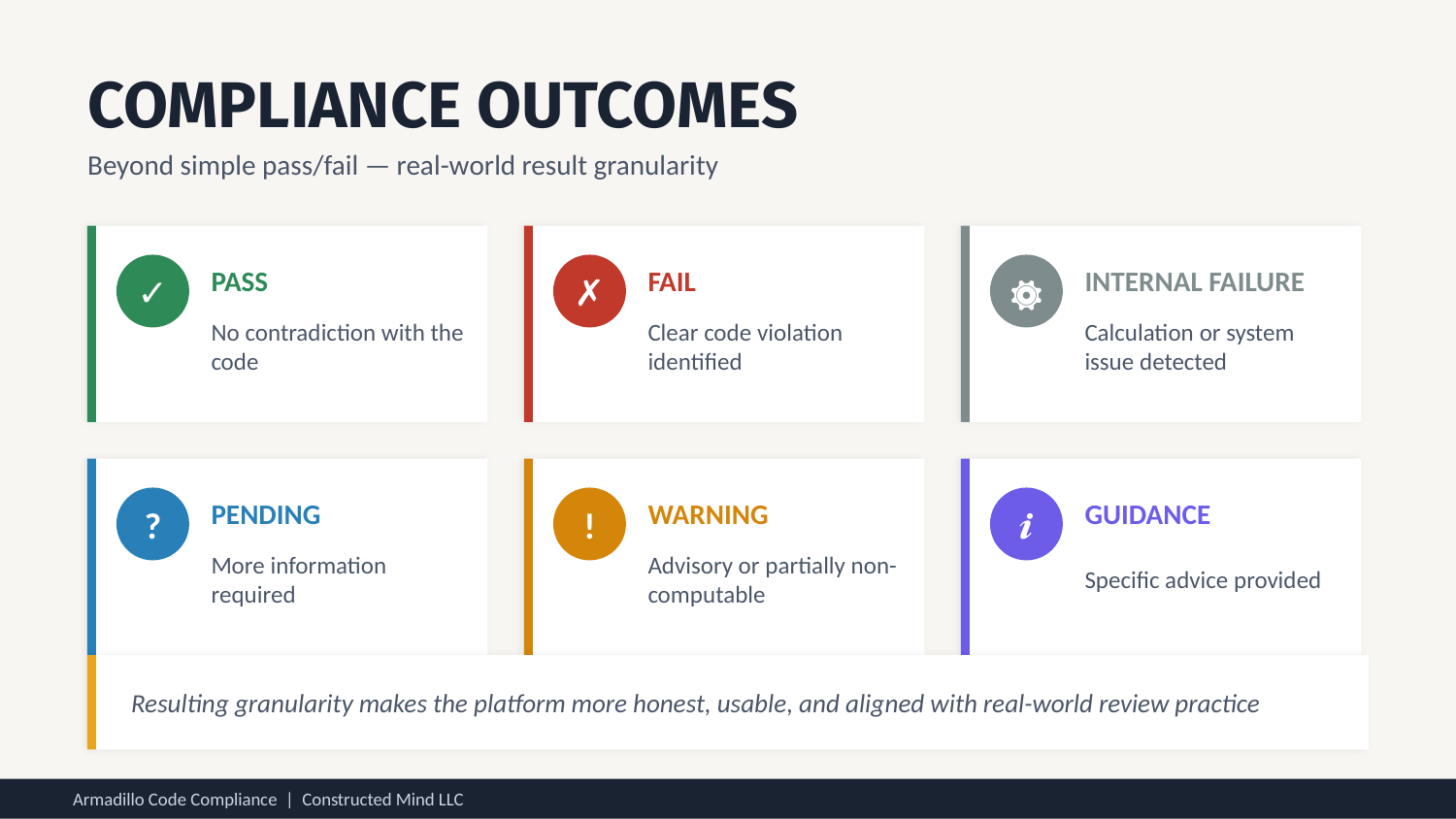

COMPLIANCE OUTCOMES
Beyond simple pass/fail — real-world result granularity

✓
PASS

✗
FAIL

⚙
INTERNAL FAILURE
No contradiction with the code
Clear code violation identified
Calculation or system issue detected

?
PENDING

!
WARNING

ℹ
GUIDANCE
More information required
Advisory or partially non-computable
Specific advice provided

Resulting granularity makes the platform more honest, usable, and aligned with real-world review practice

Armadillo Code Compliance  |  Constructed Mind LLC